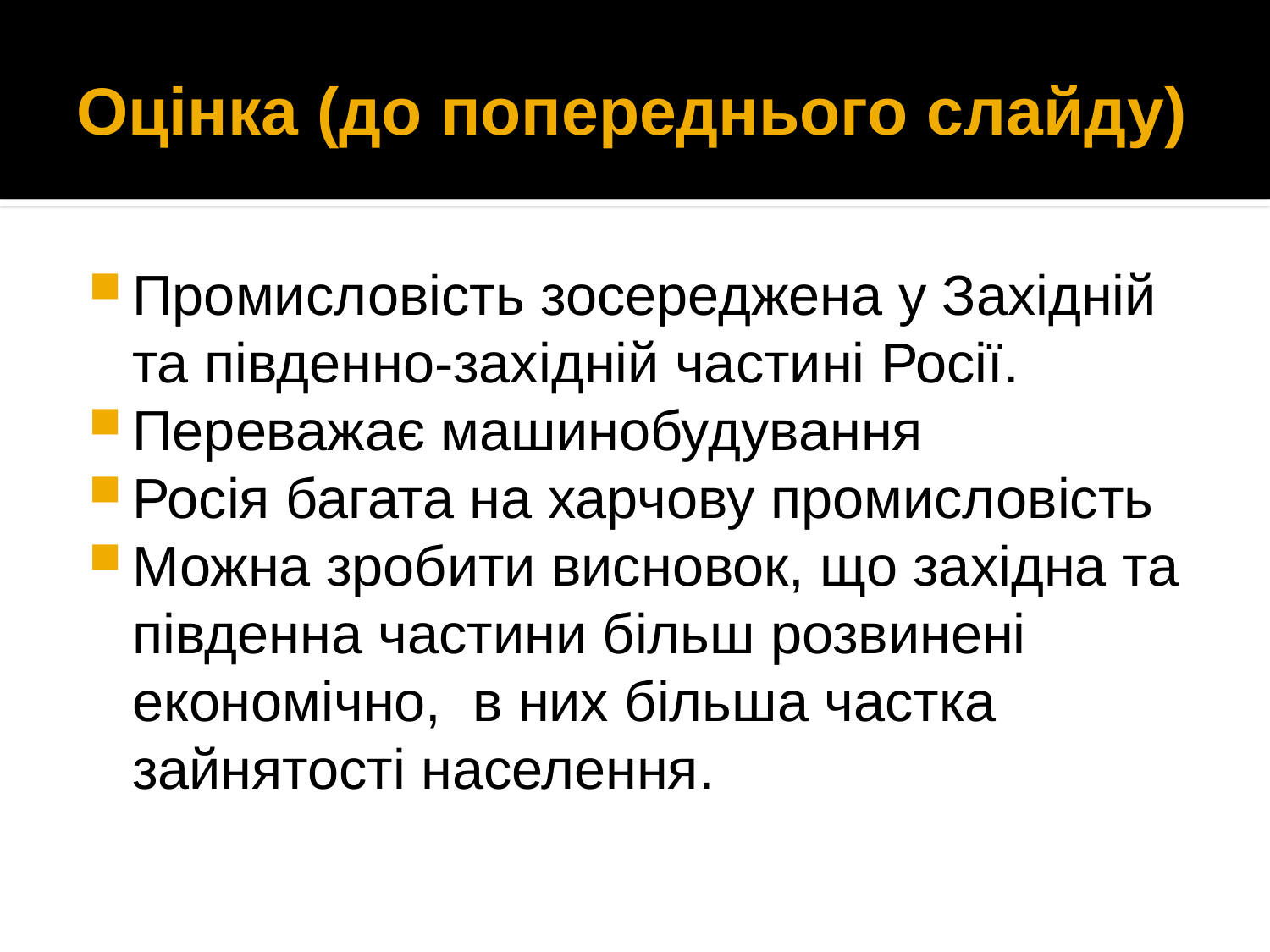

# Оцінка (до попереднього слайду)
Промисловість зосереджена у Західній та південно-західній частині Росії.
Переважає машинобудування
Росія багата на харчову промисловість
Можна зробити висновок, що західна та південна частини більш розвинені економічно,  в них більша частка зайнятості населення.